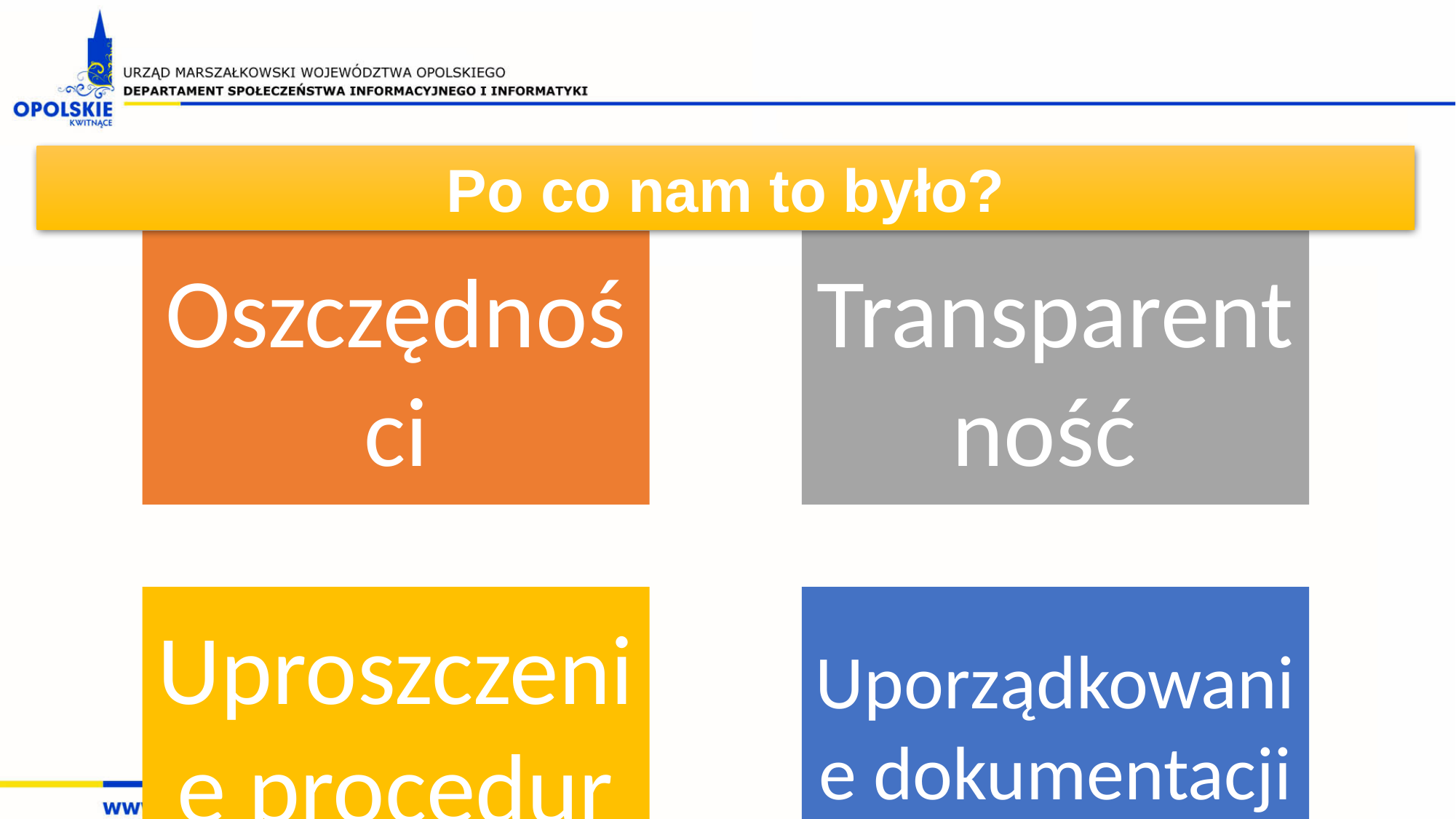

Po co nam to było?
Oszczędności
Transparentność
Uporządkowanie dokumentacji